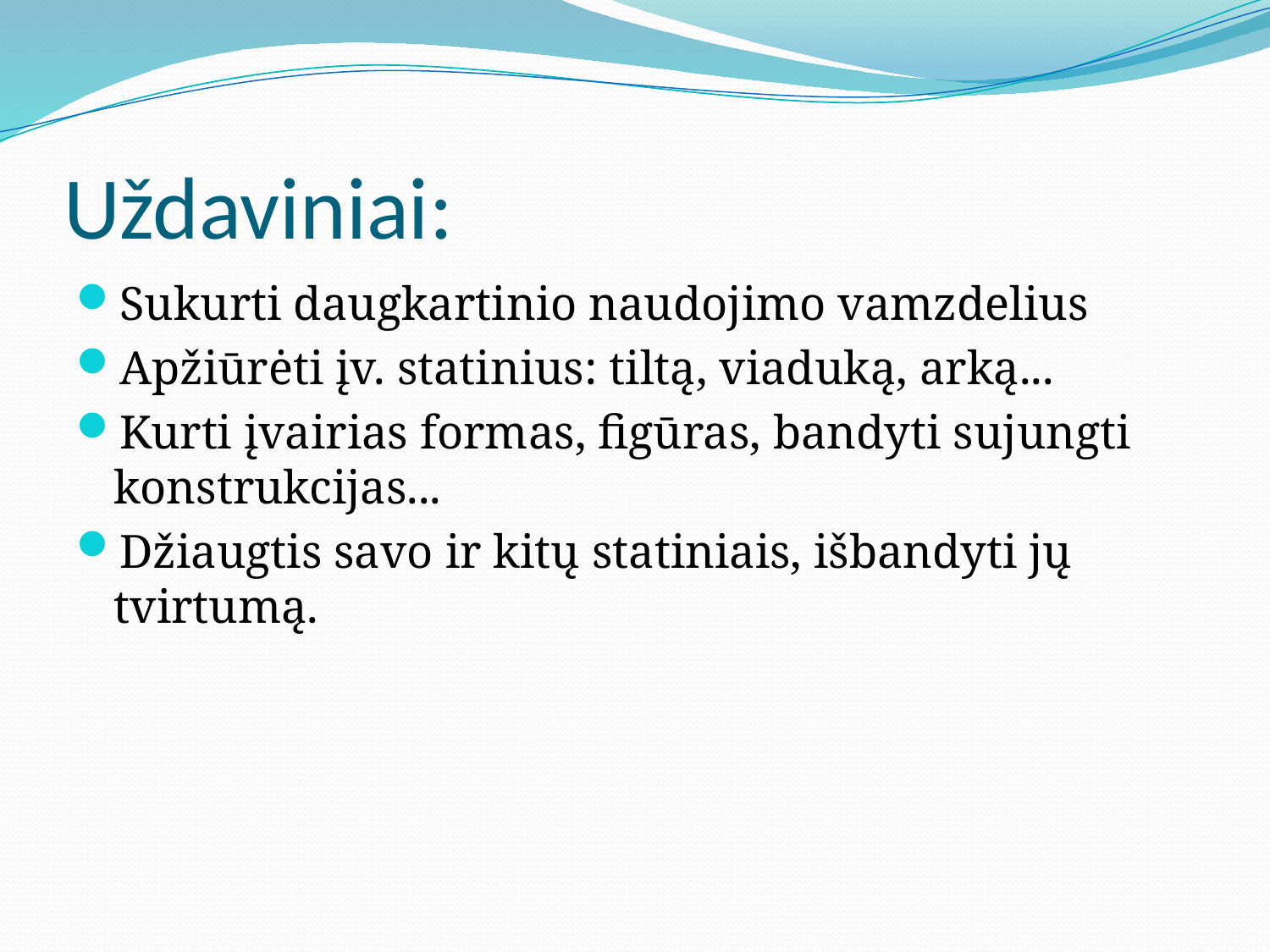

# Uždaviniai:
Sukurti daugkartinio naudojimo vamzdelius
Apžiūrėti įv. statinius: tiltą, viaduką, arką...
Kurti įvairias formas, figūras, bandyti sujungti konstrukcijas...
Džiaugtis savo ir kitų statiniais, išbandyti jų tvirtumą.